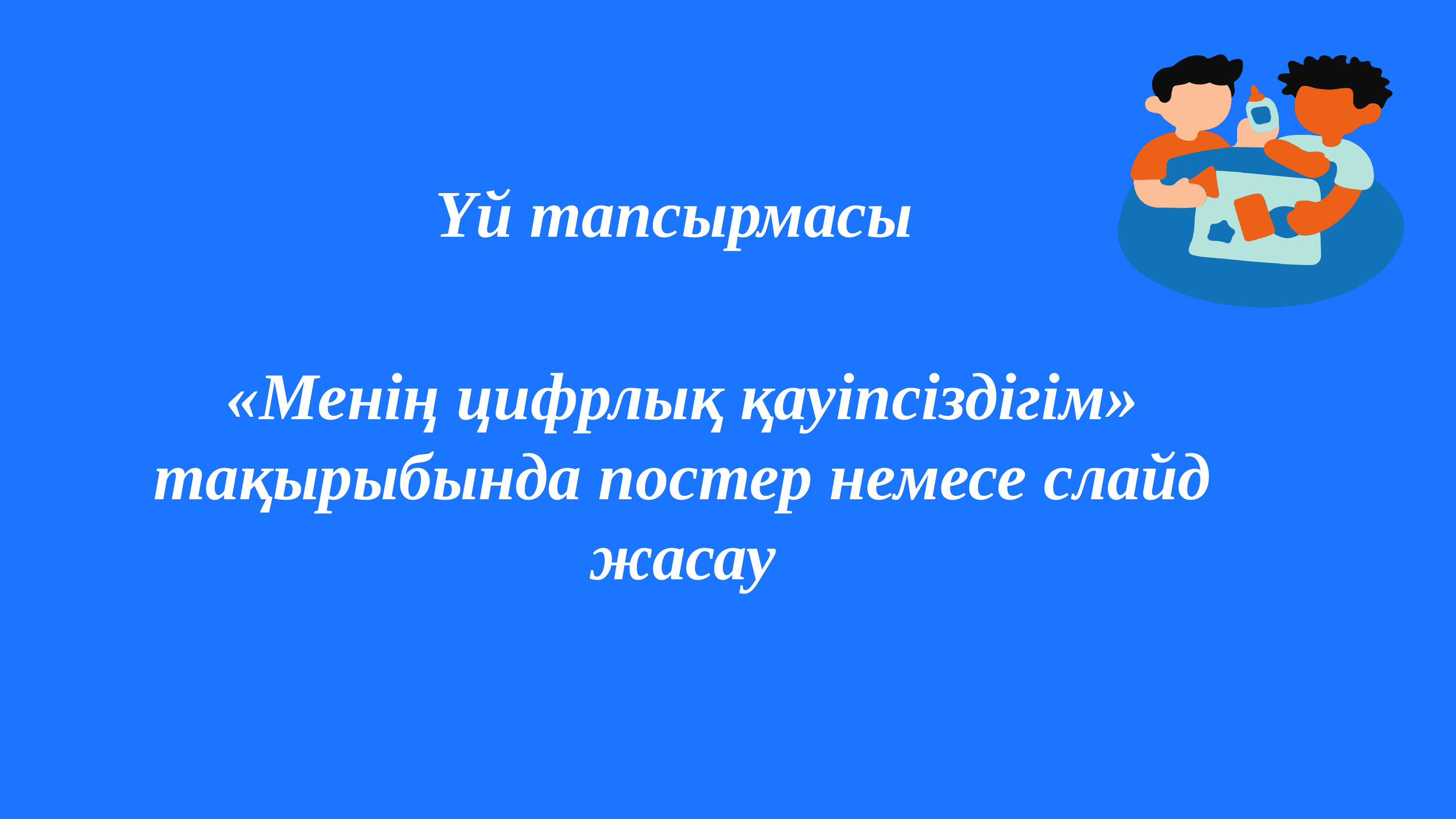

Үй тапсырмасы

«Менің цифрлық қауіпсіздігім» тақырыбында постер немесе слайд жасау